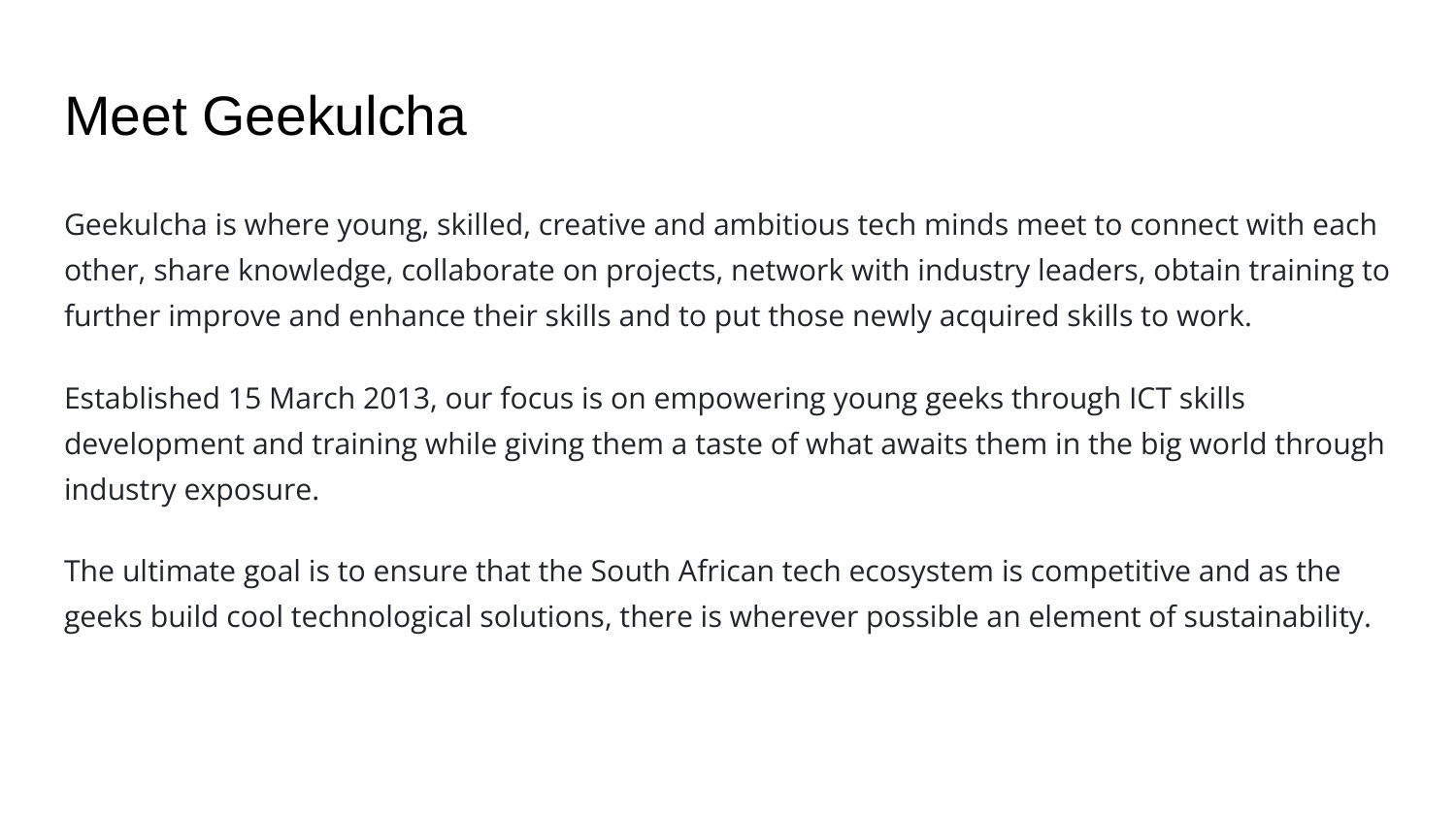

# Meet Geekulcha
Geekulcha is where young, skilled, creative and ambitious tech minds meet to connect with each other, share knowledge, collaborate on projects, network with industry leaders, obtain training to further improve and enhance their skills and to put those newly acquired skills to work.
Established 15 March 2013, our focus is on empowering young geeks through ICT skills development and training while giving them a taste of what awaits them in the big world through industry exposure.
The ultimate goal is to ensure that the South African tech ecosystem is competitive and as the geeks build cool technological solutions, there is wherever possible an element of sustainability.